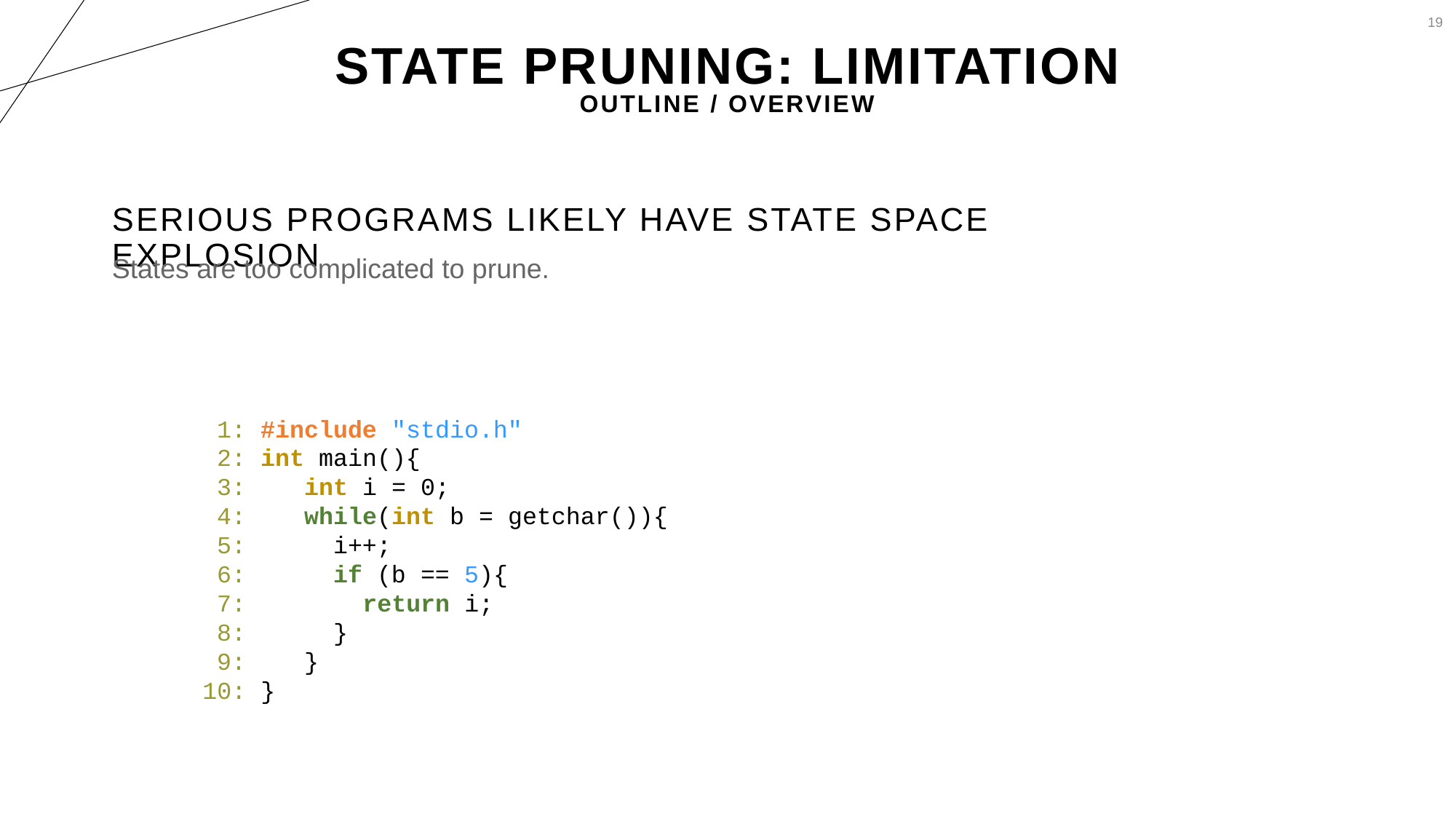

19
# State Pruning: Limitation
Outline / Overview
Serious programs likely have state space explosion
States are too complicated to prune.
  1: #include "stdio.h"
  2: int main(){
  3:    int i = 0;
  4:    while(int b = getchar()){
  5:      i++;
  6:      if (b == 5){
  7:        return i;
  8:      }
  9:    }
 10: }